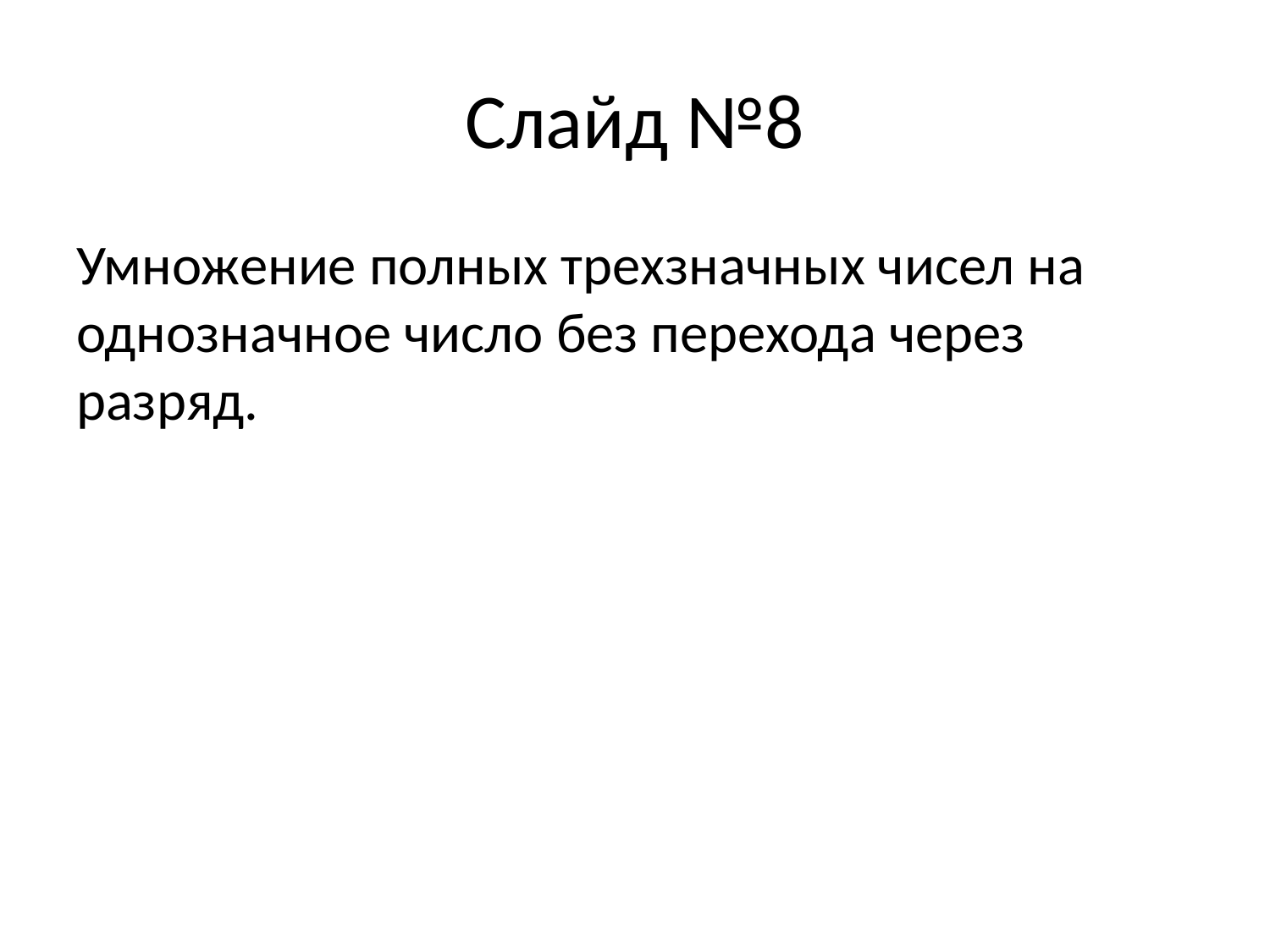

# Слайд №8
Умножение полных трехзначных чисел на однозначное число без перехода через разряд.